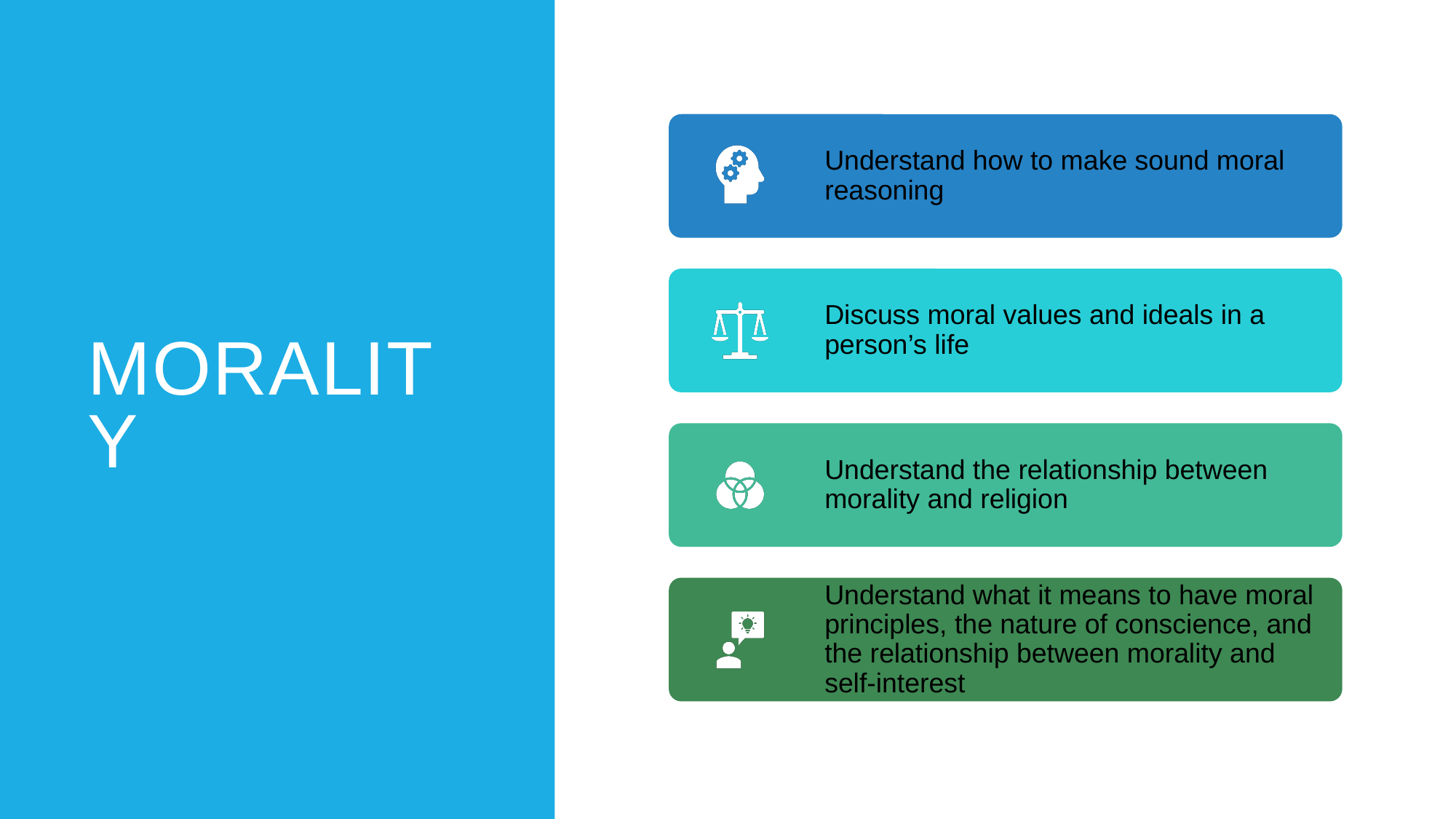

# Morality
Understand how to make sound moral reasoning
Discuss moral values and ideals in a person’s life
Understand the relationship between morality and religion
Understand what it means to have moral principles, the nature of conscience, and the relationship between morality and self-interest